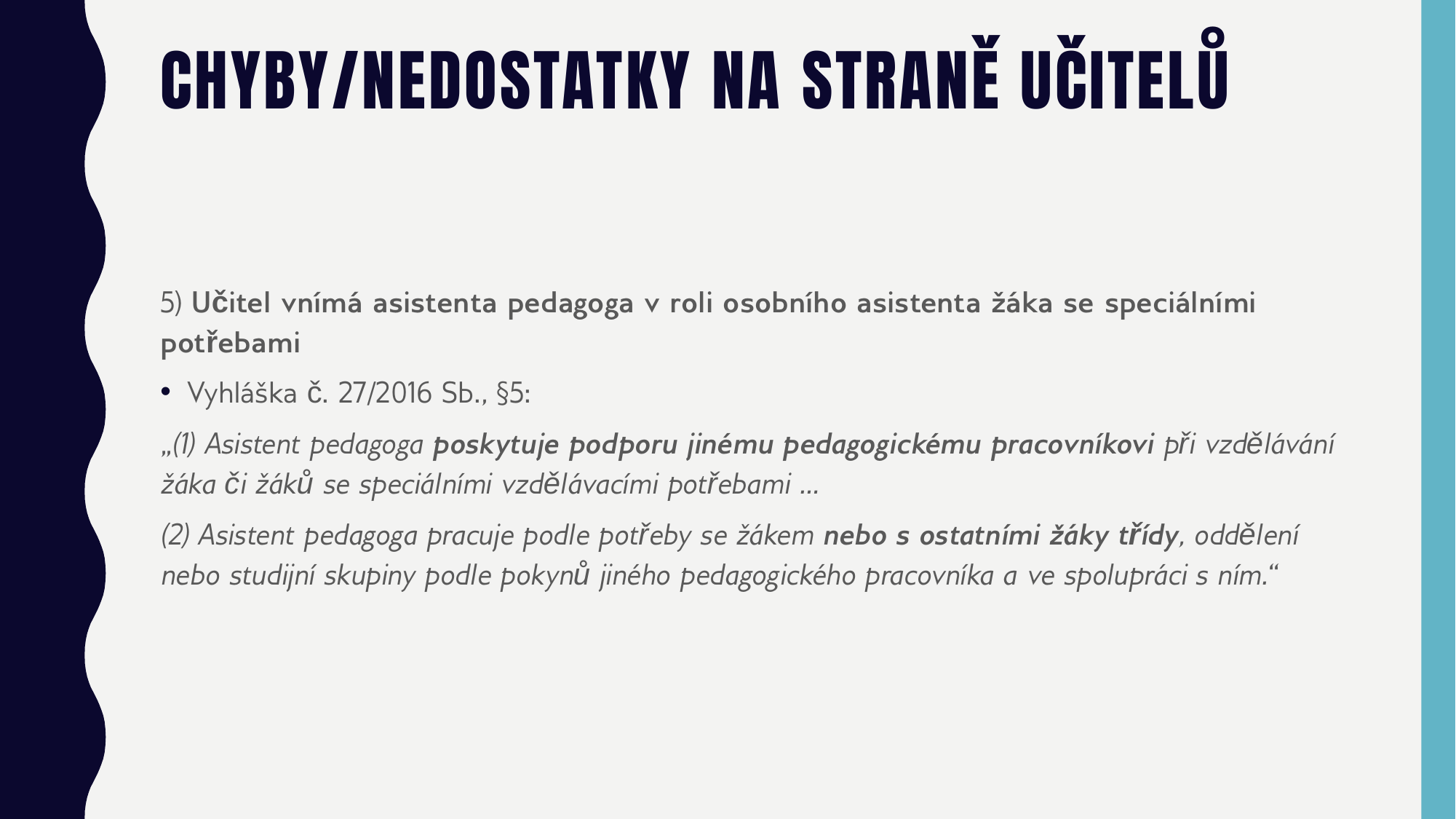

# Chyby/nedostatky na straně učitelů
5) Učitel vnímá asistenta pedagoga v roli osobního asistenta žáka se speciálními potřebami
Vyhláška č. 27/2016 Sb., §5:
„(1) Asistent pedagoga poskytuje podporu jinému pedagogickému pracovníkovi při vzdělávání žáka či žáků se speciálními vzdělávacími potřebami …
(2) Asistent pedagoga pracuje podle potřeby se žákem nebo s ostatními žáky třídy, oddělení nebo studijní skupiny podle pokynů jiného pedagogického pracovníka a ve spolupráci s ním.“